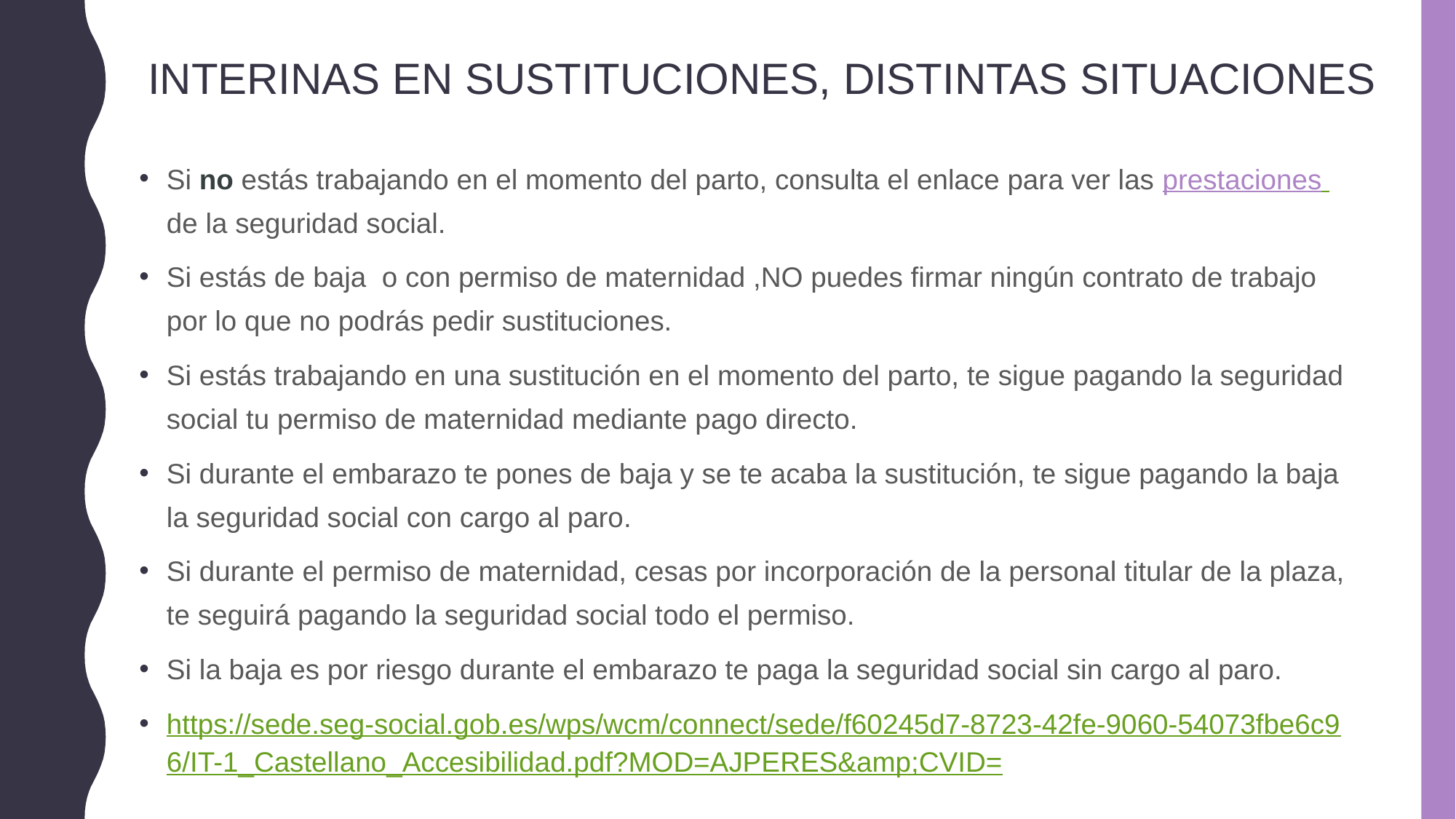

# INTERINAS EN SUSTITUCIONES, DISTINTAS SITUACIONES
Si no estás trabajando en el momento del parto, consulta el enlace para ver las prestaciones de la seguridad social.
Si estás de baja  o con permiso de maternidad ,NO puedes firmar ningún contrato de trabajo por lo que no podrás pedir sustituciones.
Si estás trabajando en una sustitución en el momento del parto, te sigue pagando la seguridad social tu permiso de maternidad mediante pago directo.
Si durante el embarazo te pones de baja y se te acaba la sustitución, te sigue pagando la baja la seguridad social con cargo al paro.
Si durante el permiso de maternidad, cesas por incorporación de la personal titular de la plaza, te seguirá pagando la seguridad social todo el permiso.
Si la baja es por riesgo durante el embarazo te paga la seguridad social sin cargo al paro.
https://sede.seg-social.gob.es/wps/wcm/connect/sede/f60245d7-8723-42fe-9060-54073fbe6c96/IT-1_Castellano_Accesibilidad.pdf?MOD=AJPERES&amp;CVID=